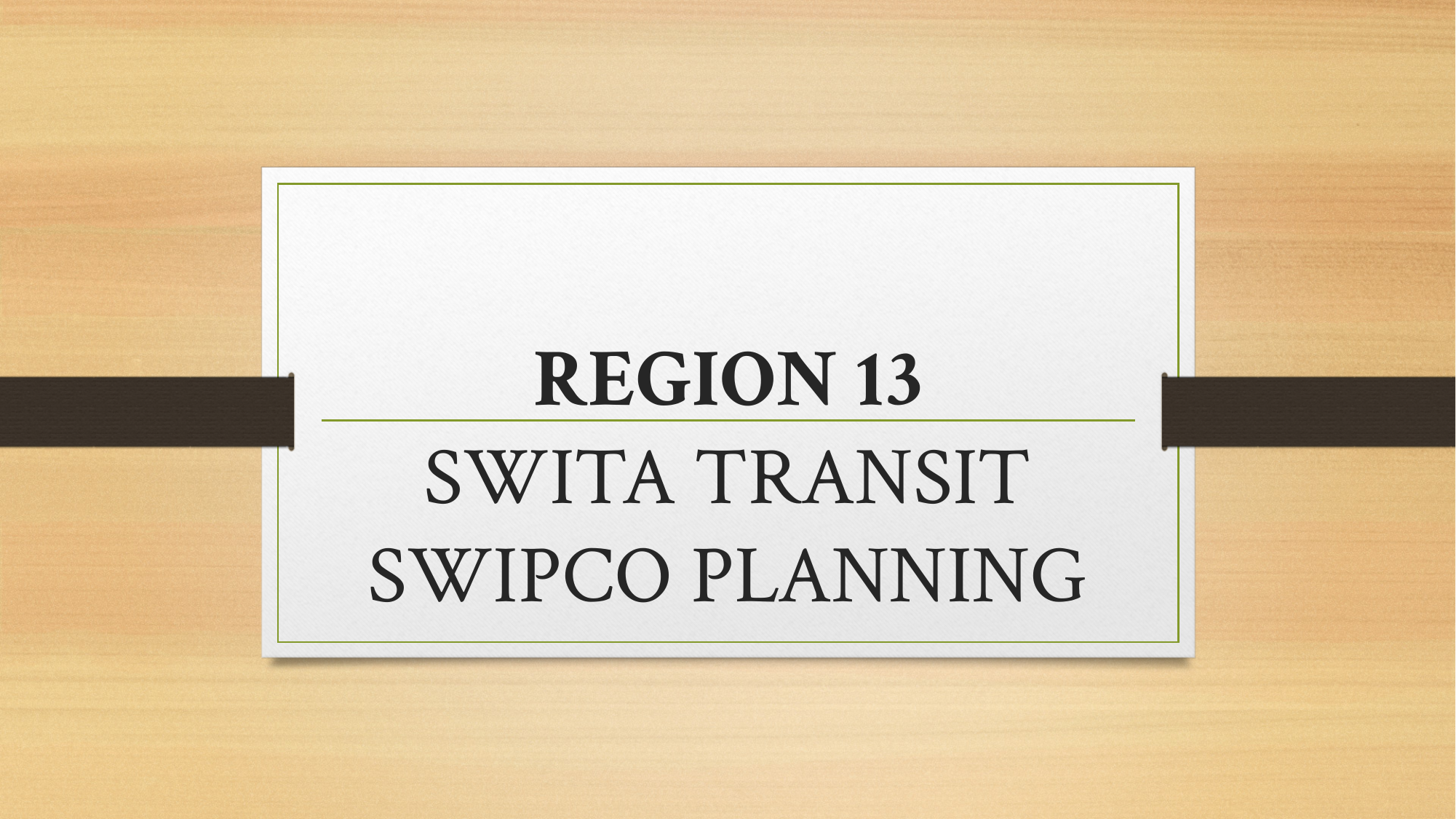

# REGION 13 SWITA TRANSIT SWIPCO PLANNING